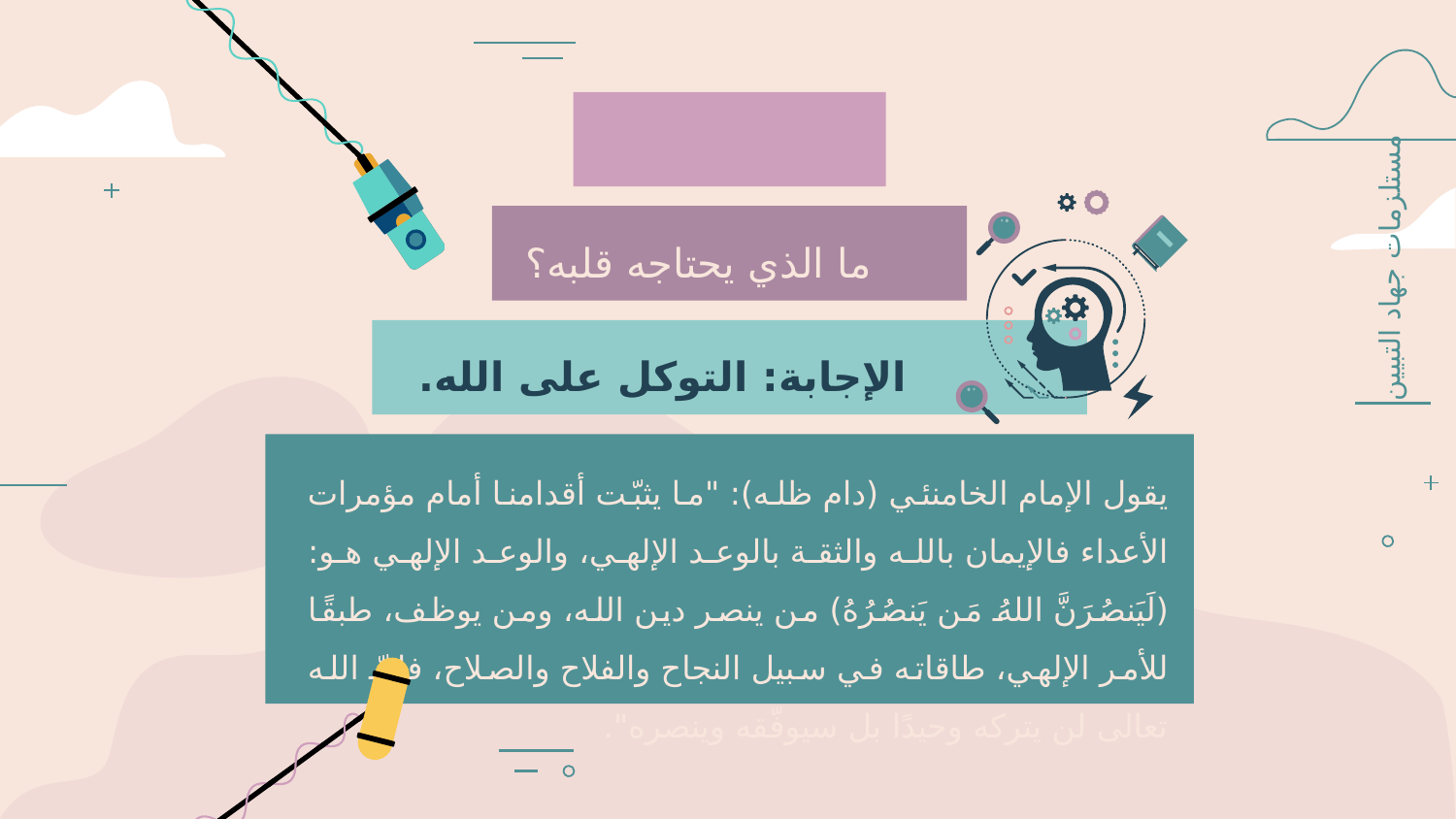

ما الذي يحتاجه قلبه؟
مستلزمات جهاد التبيين
الإجابة: التوكل على الله.
يقول الإمام الخامنئي (دام ظله): "ما يثبّت أقدامنا أمام مؤمرات الأعداء فالإيمان بالله والثقة بالوعد الإلهي، والوعد الإلهي هو: (لَيَنصُرَنَّ اللهُ مَن يَنصُرُهُ) من ينصر دين الله، ومن يوظف، طبقًا للأمر الإلهي، طاقاته في سبيل النجاح والفلاح والصلاح، فإنّ الله تعالى لن يتركه وحيدًا بل سيوفّقه وينصره".